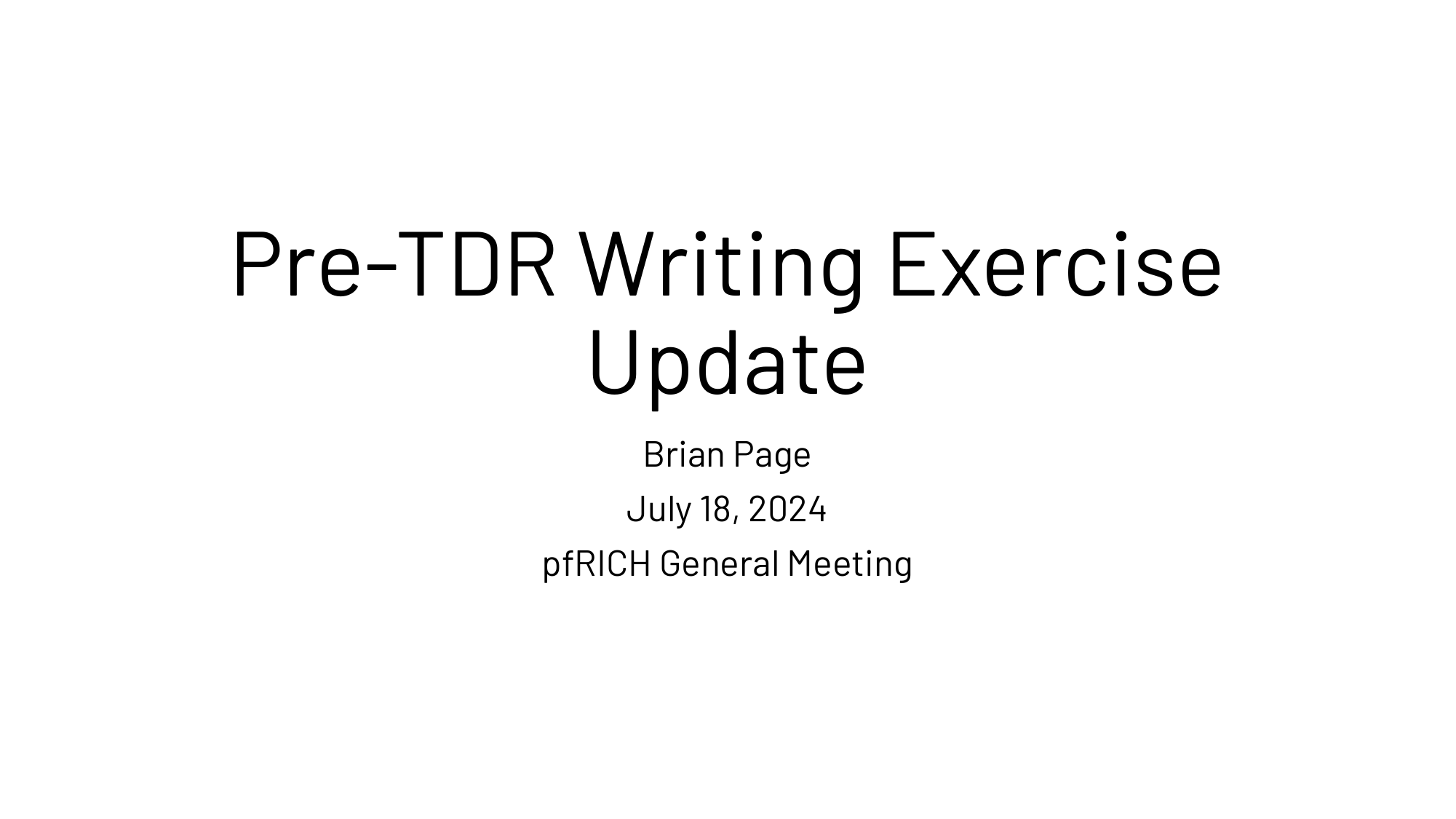

# Pre-TDR Writing Exercise Update
Brian Page
July 18, 2024
pfRICH General Meeting